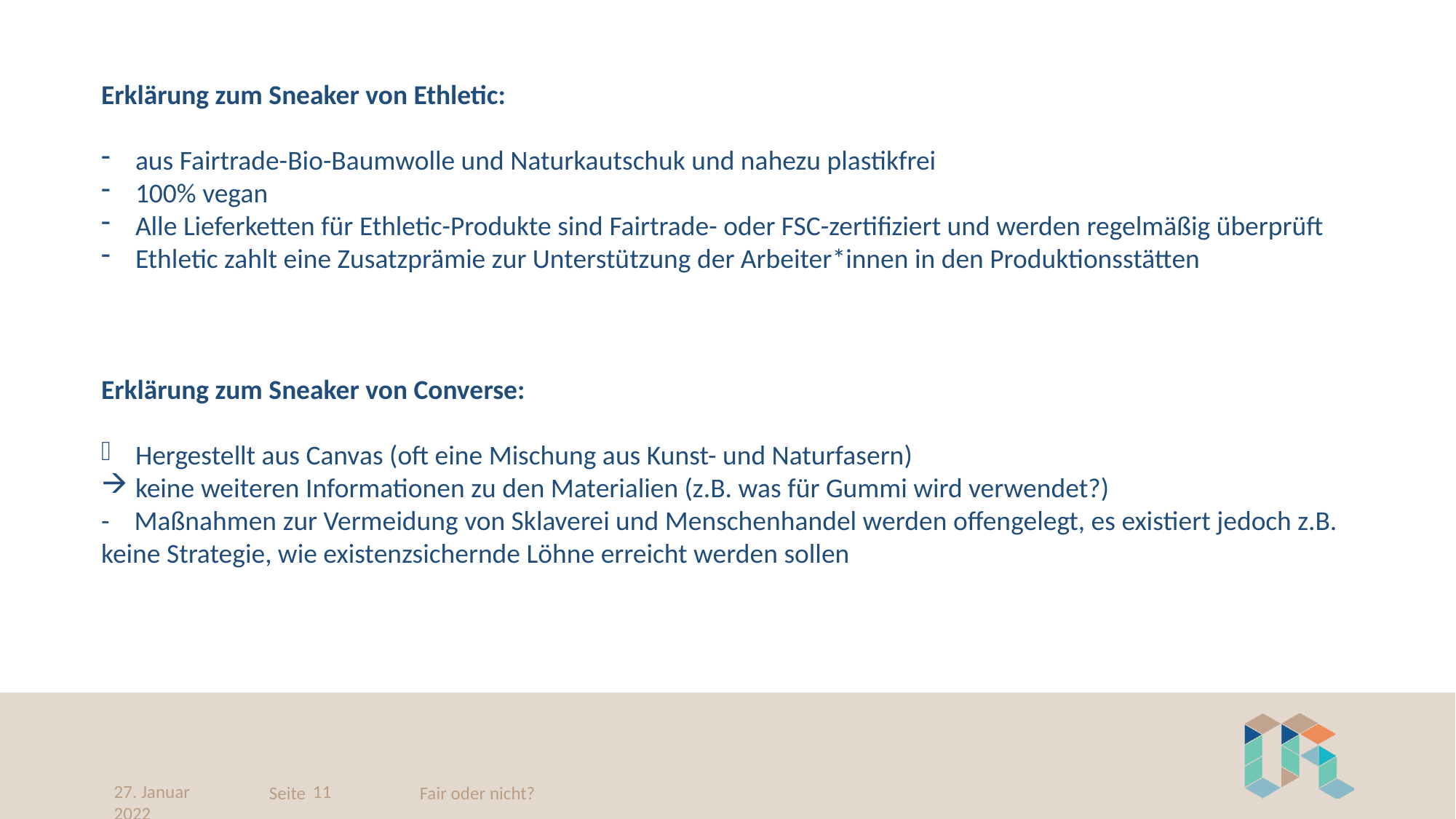

Erklärung zum Sneaker von Ethletic:

aus Fairtrade-Bio-Baumwolle und Naturkautschuk und nahezu plastikfrei
100% vegan
Alle Lieferketten für Ethletic-Produkte sind Fairtrade- oder FSC-zertifiziert und werden regelmäßig überprüft
Ethletic zahlt eine Zusatzprämie zur Unterstützung der Arbeiter*innen in den Produktionsstätten

Erklärung zum Sneaker von Converse:

Hergestellt aus Canvas (oft eine Mischung aus Kunst- und Naturfasern)
keine weiteren Informationen zu den Materialien (z.B. was für Gummi wird verwendet?)
-    Maßnahmen zur Vermeidung von Sklaverei und Menschenhandel werden offengelegt, es existiert jedoch z.B. keine Strategie, wie existenzsichernde Löhne erreicht werden sollen

27. Januar 2022
11
Fair oder nicht?